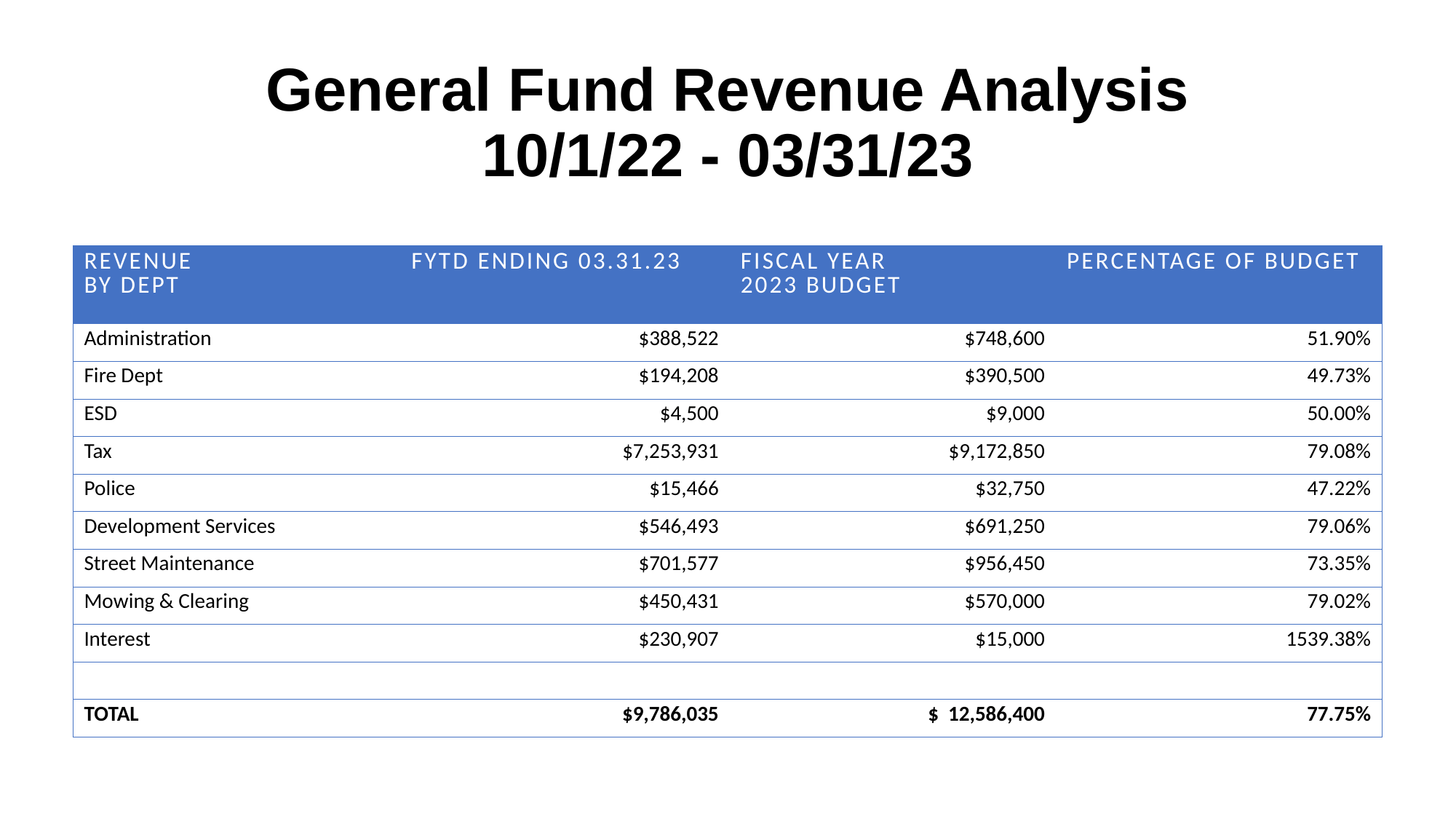

# General Fund Revenue Analysis 10/1/22 - 03/31/23
| revenue By dept | FYTD Ending 03.31.23 | FISCAL year 2023 budget | Percentage of budget |
| --- | --- | --- | --- |
| Administration | $388,522 | $748,600 | 51.90% |
| Fire Dept | $194,208 | $390,500 | 49.73% |
| ESD | $4,500 | $9,000 | 50.00% |
| Tax | $7,253,931 | $9,172,850 | 79.08% |
| Police | $15,466 | $32,750 | 47.22% |
| Development Services | $546,493 | $691,250 | 79.06% |
| Street Maintenance | $701,577 | $956,450 | 73.35% |
| Mowing & Clearing | $450,431 | $570,000 | 79.02% |
| Interest | $230,907 | $15,000 | 1539.38% |
|  |  |  |  |
| TOTAL | $9,786,035 | $ 12,586,400 | 77.75% |